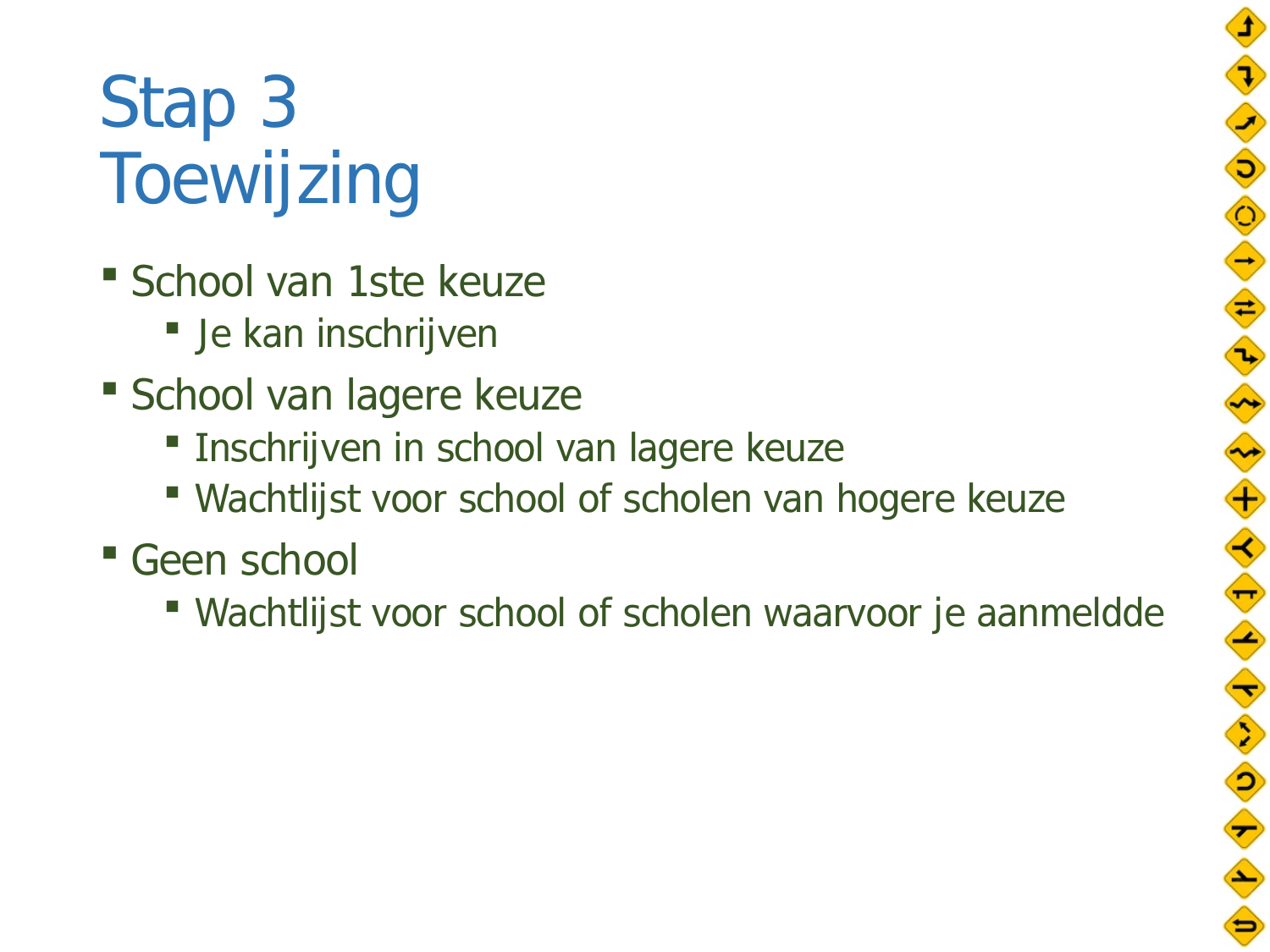

# Stap 3 Toewijzing
School van 1ste keuze
Je kan inschrijven
School van lagere keuze
Inschrijven in school van lagere keuze
Wachtlijst voor school of scholen van hogere keuze
Geen school
Wachtlijst voor school of scholen waarvoor je aanmeldde